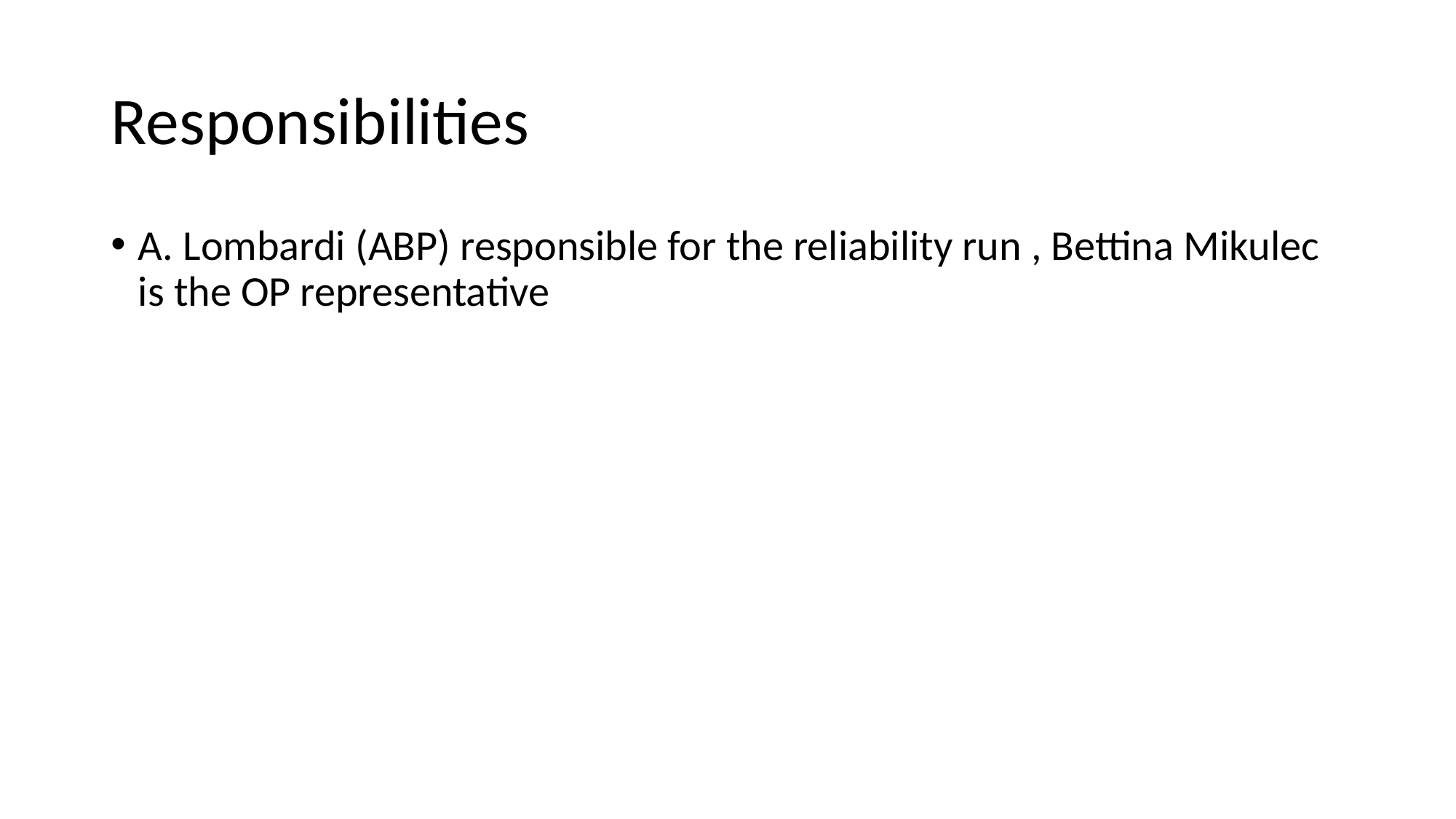

# Responsibilities
A. Lombardi (ABP) responsible for the reliability run , Bettina Mikulec is the OP representative